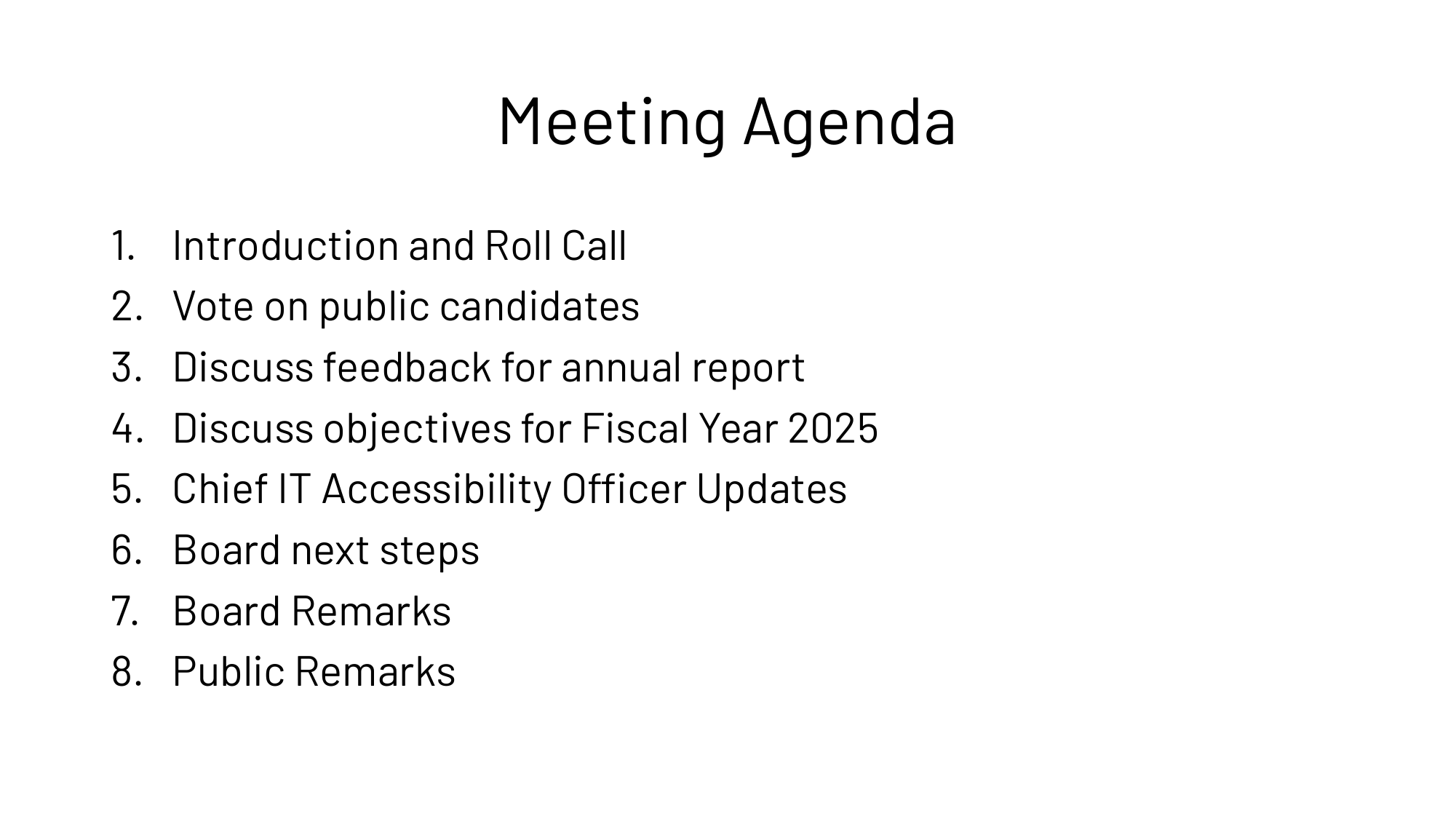

# Meeting Agenda
Introduction and Roll Call
Vote on public candidates
Discuss feedback for annual report
Discuss objectives for Fiscal Year 2025
Chief IT Accessibility Officer Updates
Board next steps
Board Remarks
Public Remarks